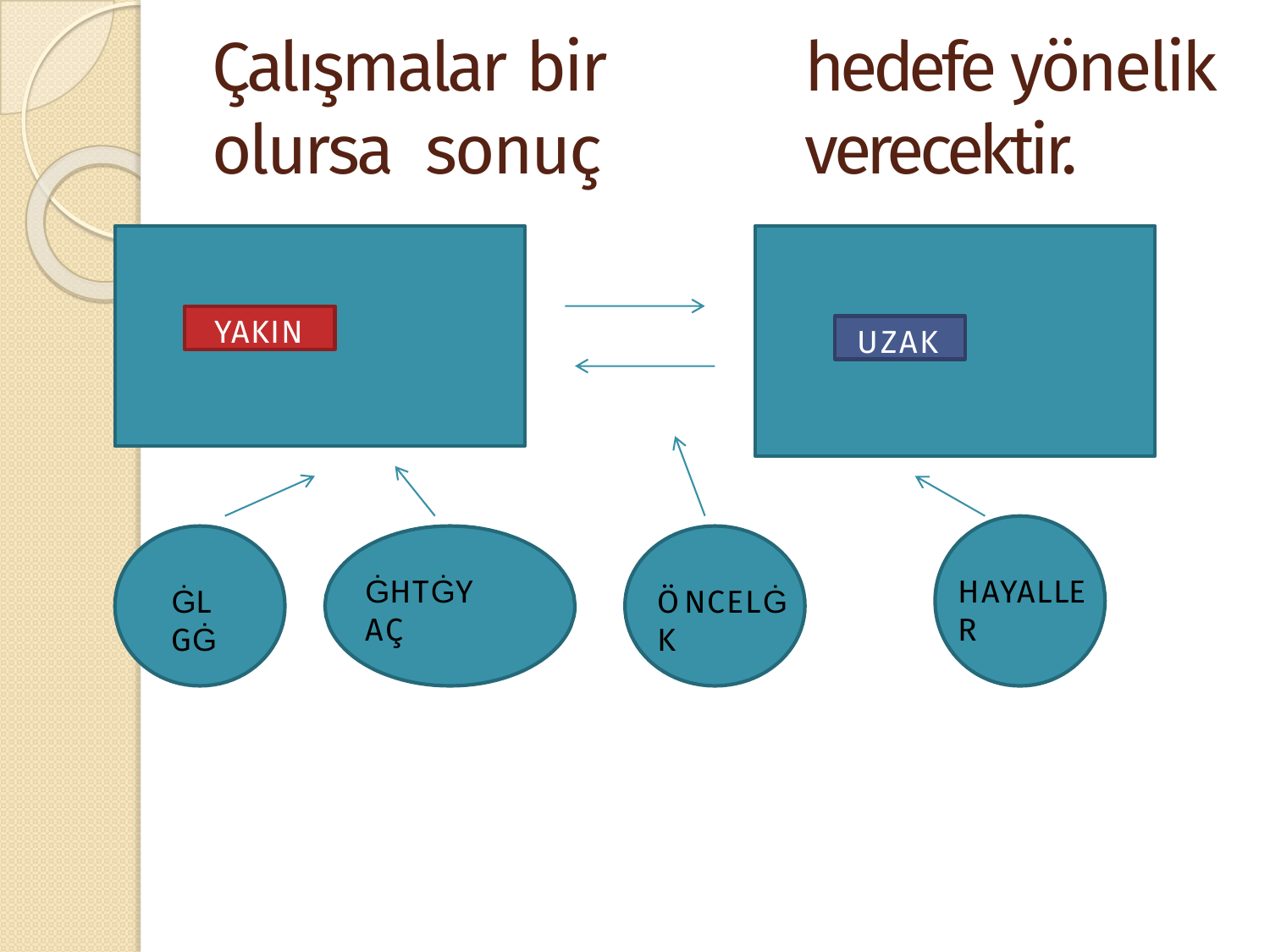

# Çalışmalar bir	hedefe yönelik olursa  sonuç	verecektir.

YAKIN
UZAK

HAYALLER
ĠHTĠYAÇ
ĠLGĠ
ÖNCELĠK